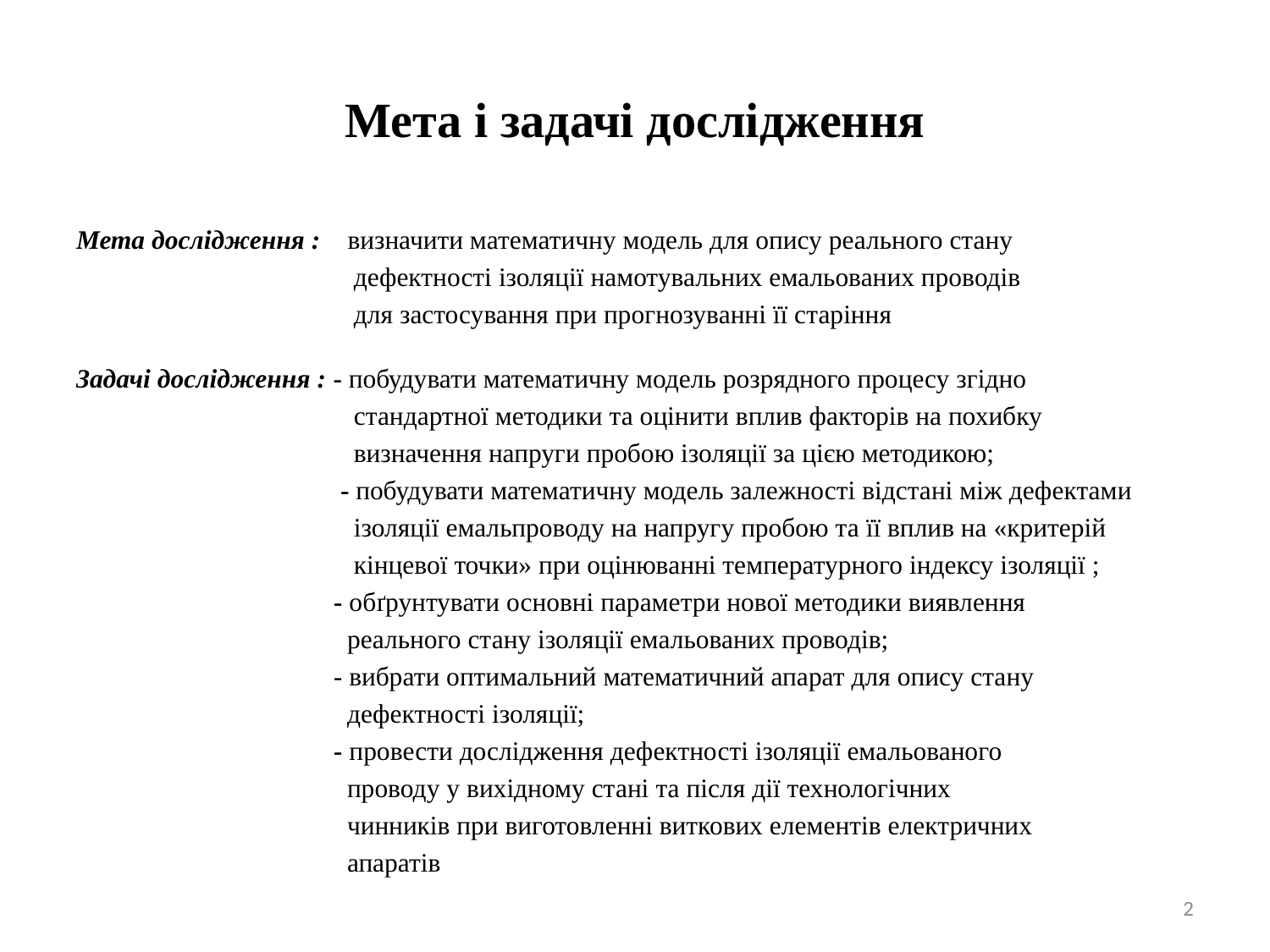

# Мета і задачі дослідження
Мета дослідження :    визначити математичну модель для опису реального стану
                                         дефектності ізоляції намотувальних емальованих проводів
                                         для застосування при прогнозуванні її старіння

Задачі дослідження : - побудувати математичну модель розрядного процесу згідно
                                         стандартної методики та оцінити вплив факторів на похибку
                                         визначення напруги пробою ізоляції за цією методикою;
                                       - побудувати математичну модель залежності відстані між дефектами
                                         ізоляції емальпроводу на напругу пробою та її вплив на «критерій
                                         кінцевої точки» при оцінюванні температурного індексу ізоляції ;
                                      - обґрунтувати основні параметри нової методики виявлення
                                        реального стану ізоляції емальованих проводів;
                                      - вибрати оптимальний математичний апарат для опису стану
                                        дефектності ізоляції;
                                      - провести дослідження дефектності ізоляції емальованого
                                        проводу у вихідному стані та після дії технологічних
                                        чинників при виготовленні виткових елементів електричних
                                        апаратів

2